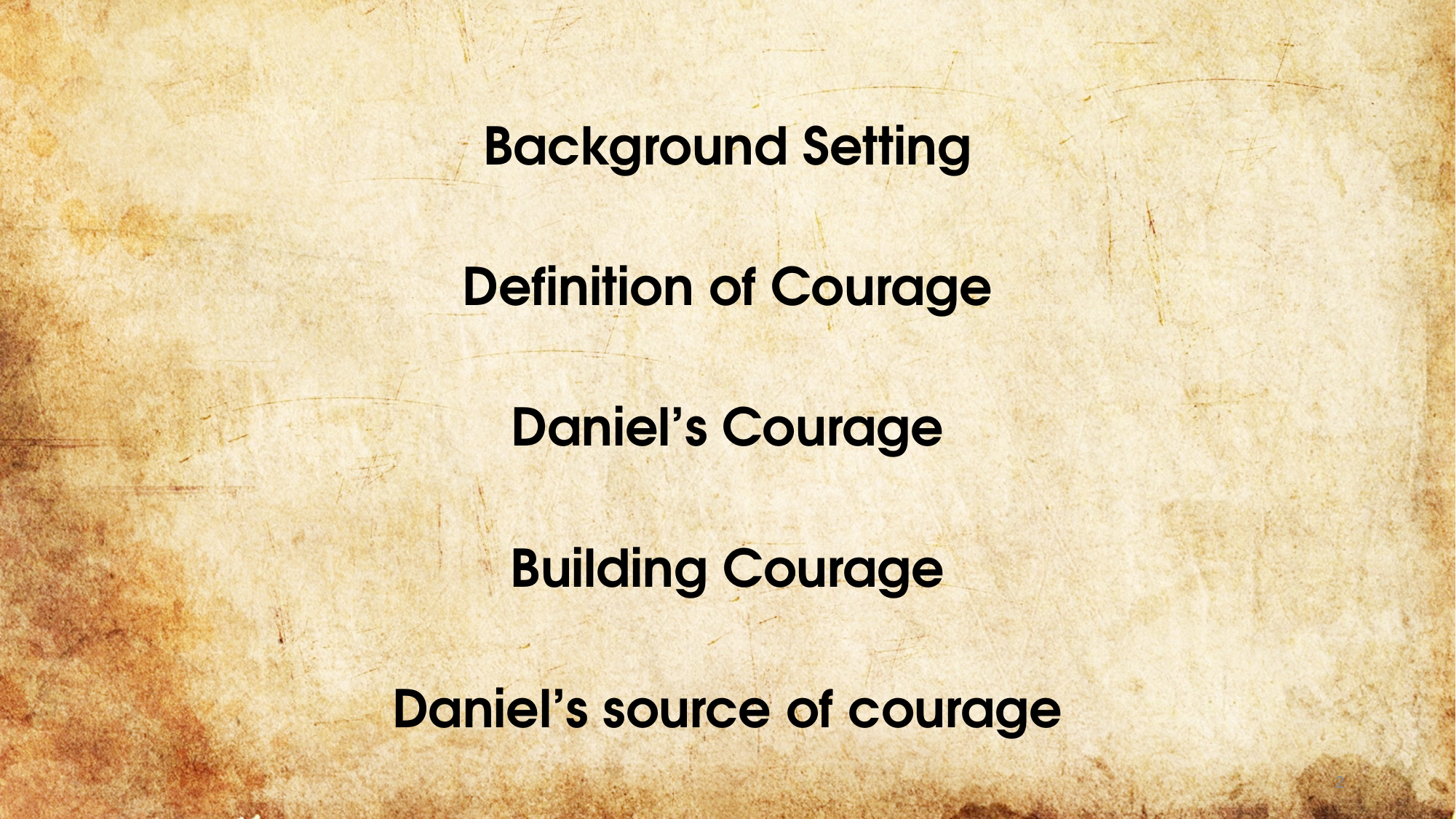

Background Setting

Definition of Courage

Daniel’s Courage

Building Courage

Daniel’s source of courage
2